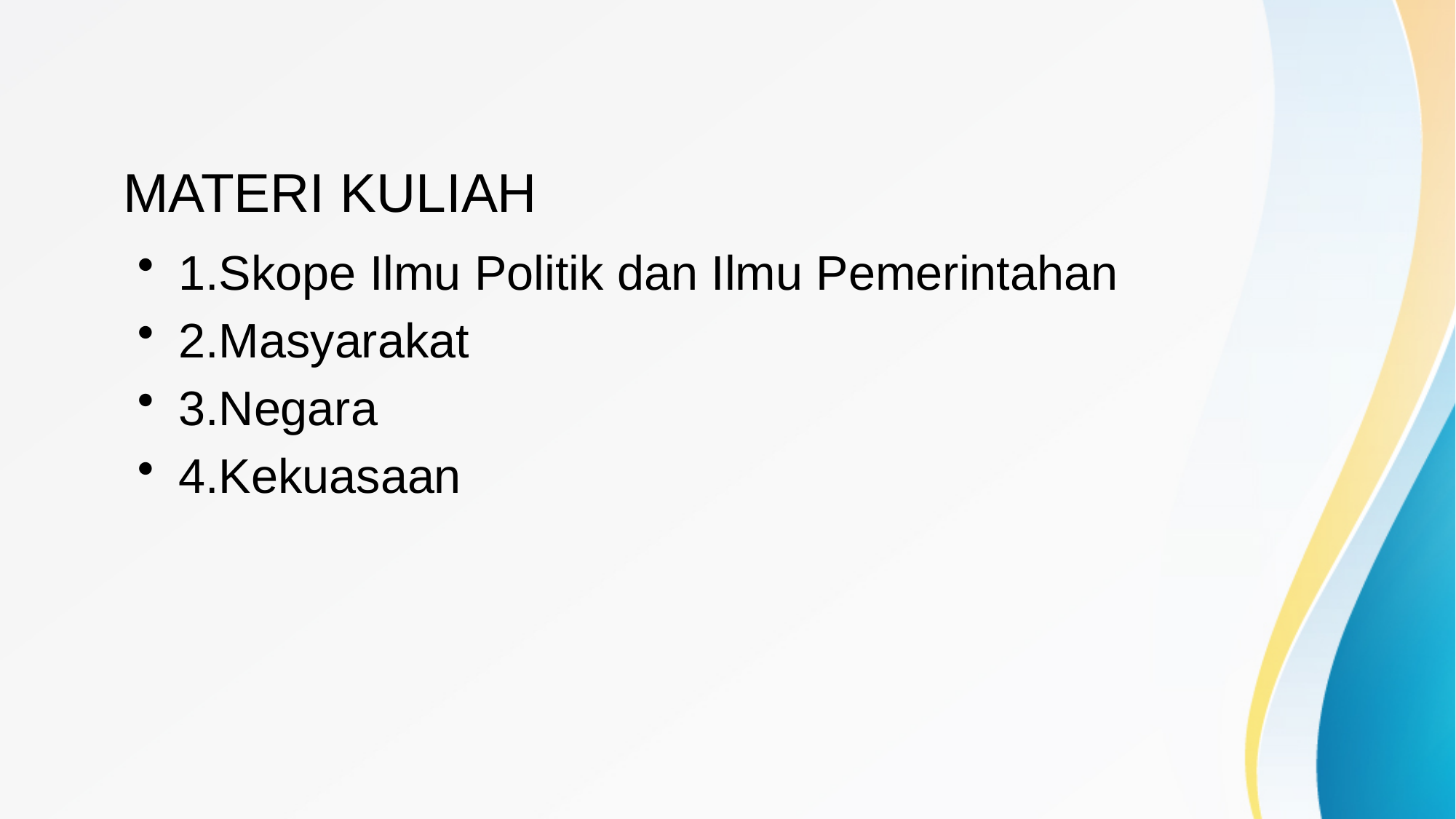

# MATERI KULIAH
1.Skope Ilmu Politik dan Ilmu Pemerintahan
2.Masyarakat
3.Negara
4.Kekuasaan